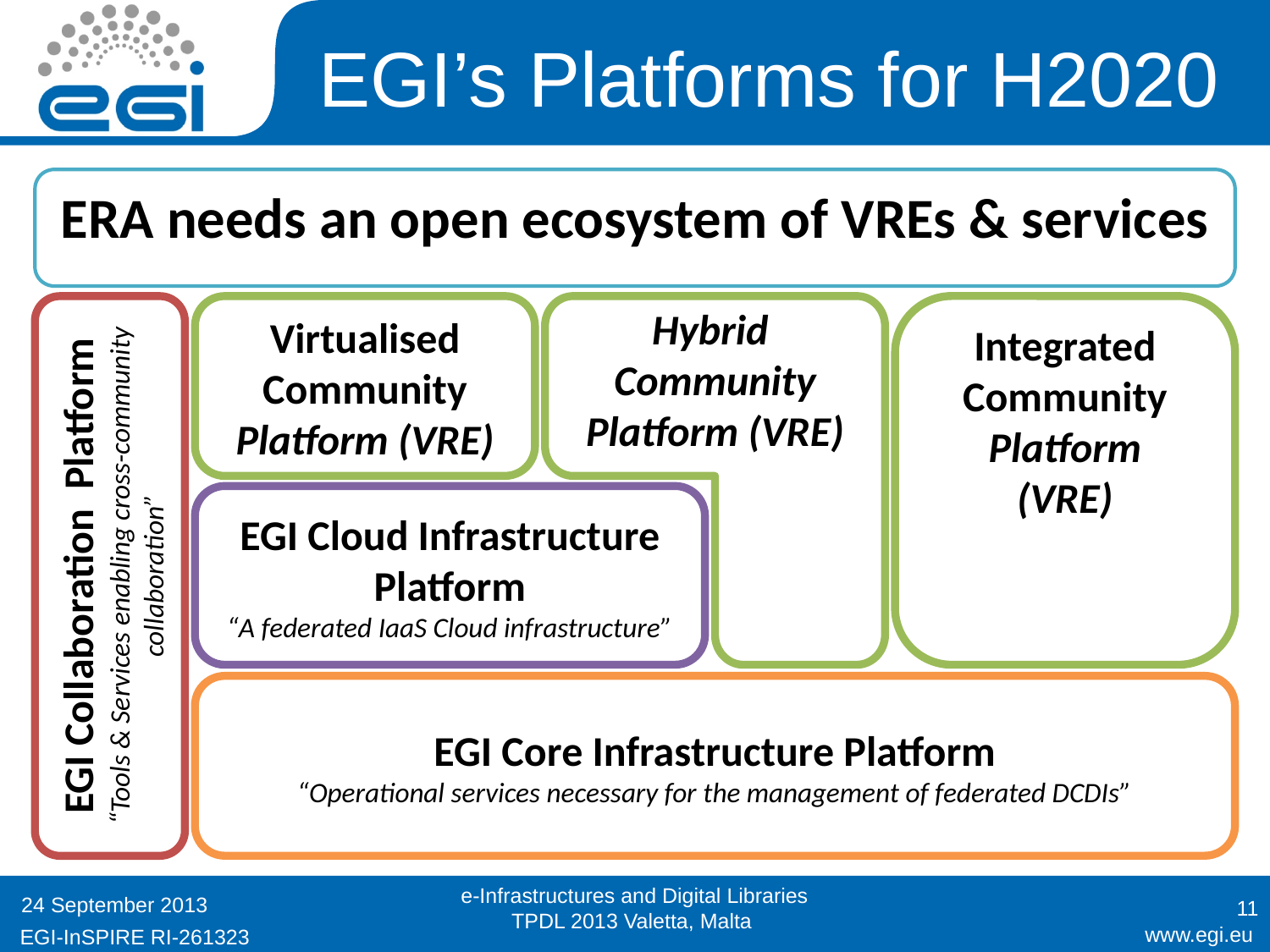

# EGI’s Platforms for H2020
ERA needs an open ecosystem of VREs & services
EGI Collaboration  Platform
“Tools & Services enabling cross-community collaboration”
Virtualised Community
Platform (VRE)
Hybrid
Community Platform (VRE)
Integrated Community
Platform
(VRE)
EGI Cloud Infrastructure Platform
“A federated IaaS Cloud infrastructure”
EGI Core Infrastructure Platform
“Operational services necessary for the management of federated DCDIs”
e-Infrastructures and Digital Libraries TPDL 2013 Valetta, Malta
11
24 September 2013